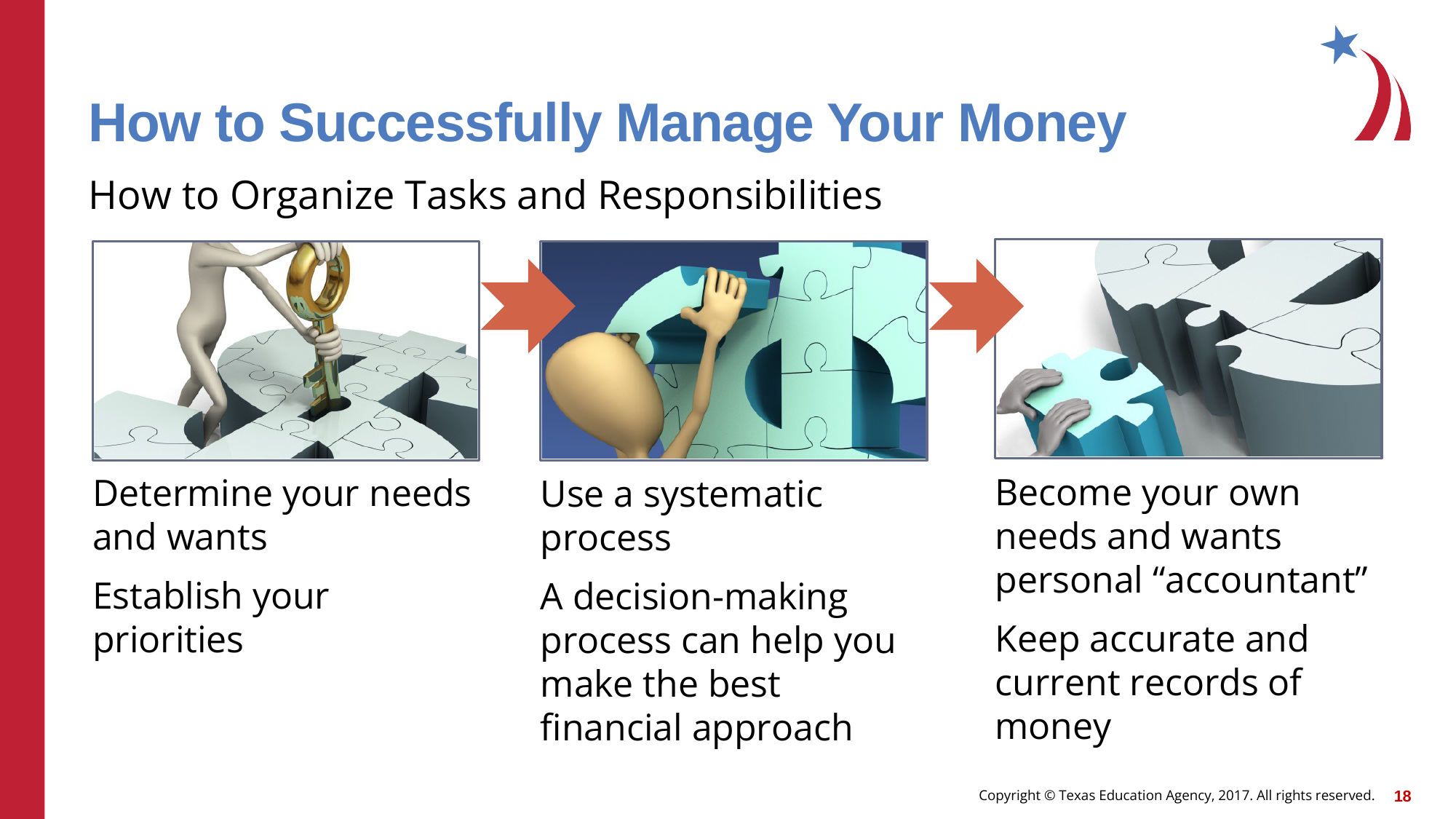

# How to Successfully Manage Your Money
How to Organize Tasks and Responsibilities

Become your own  needs and wants personal “accountant”
Keep accurate and current records of money

Determine your needs and wants
Establish your priorities
Use a systematic process
A decision-making process can help you make the best financial approach